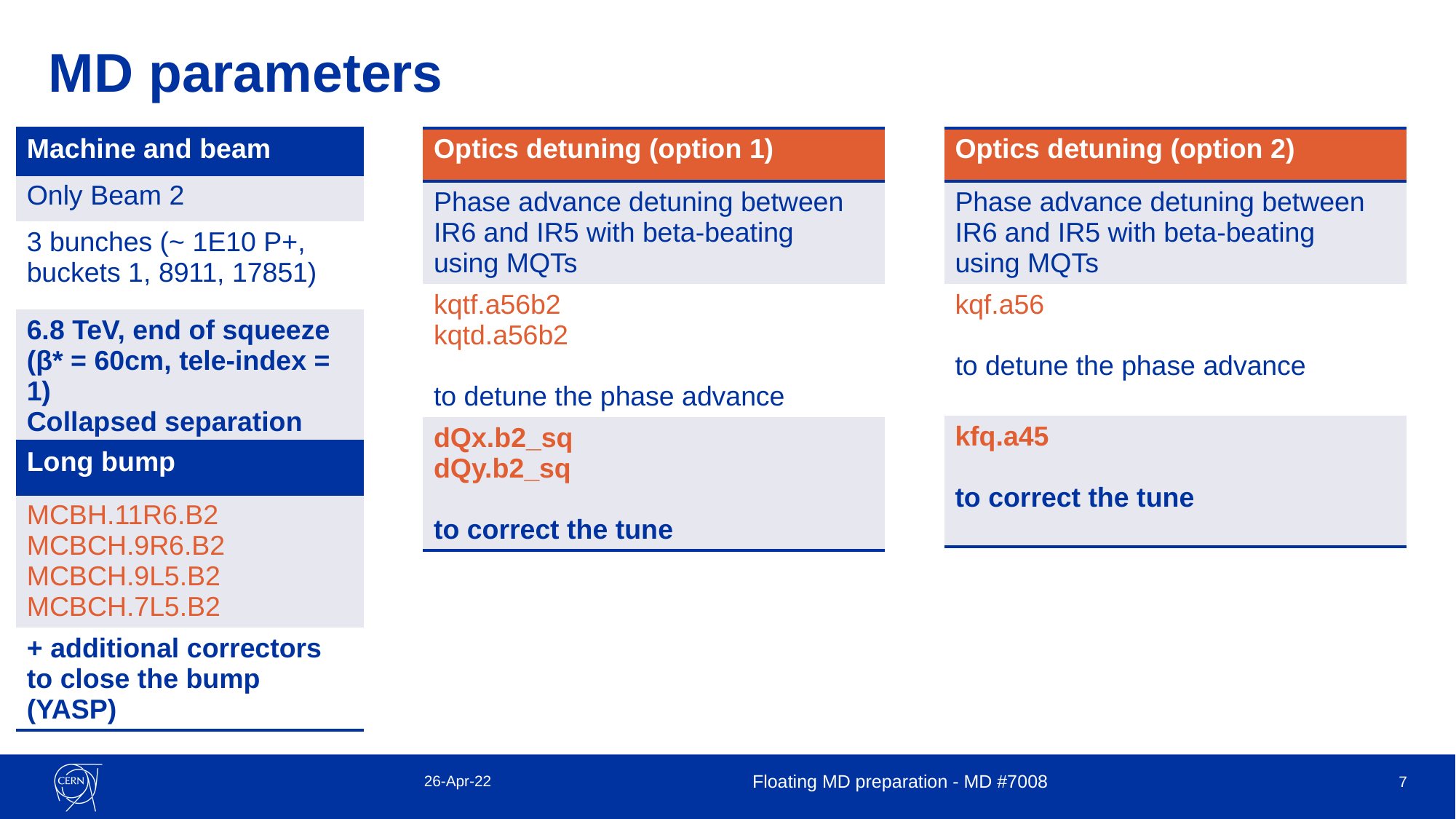

# MD parameters
| Optics detuning (option 1) |
| --- |
| Phase advance detuning between IR6 and IR5 with beta-beating using MQTs |
| kqtf.a56b2 kqtd.a56b2 to detune the phase advance |
| dQx.b2\_sq dQy.b2\_sq to correct the tune |
| Optics detuning (option 2) |
| --- |
| Phase advance detuning between IR6 and IR5 with beta-beating using MQTs |
| kqf.a56 to detune the phase advance |
| kfq.a45 to correct the tune |
| Machine and beam |
| --- |
| Only Beam 2 |
| 3 bunches (~ 1E10 P+, buckets 1, 8911, 17851) |
| 6.8 TeV, end of squeeze (β\* = 60cm, tele-index = 1) Collapsed separation |
| Long bump |
| --- |
| MCBH.11R6.B2 MCBCH.9R6.B2 MCBCH.9L5.B2 MCBCH.7L5.B2 |
| + additional correctors to close the bump (YASP) |
26-Apr-22
Floating MD preparation - MD #7008
7